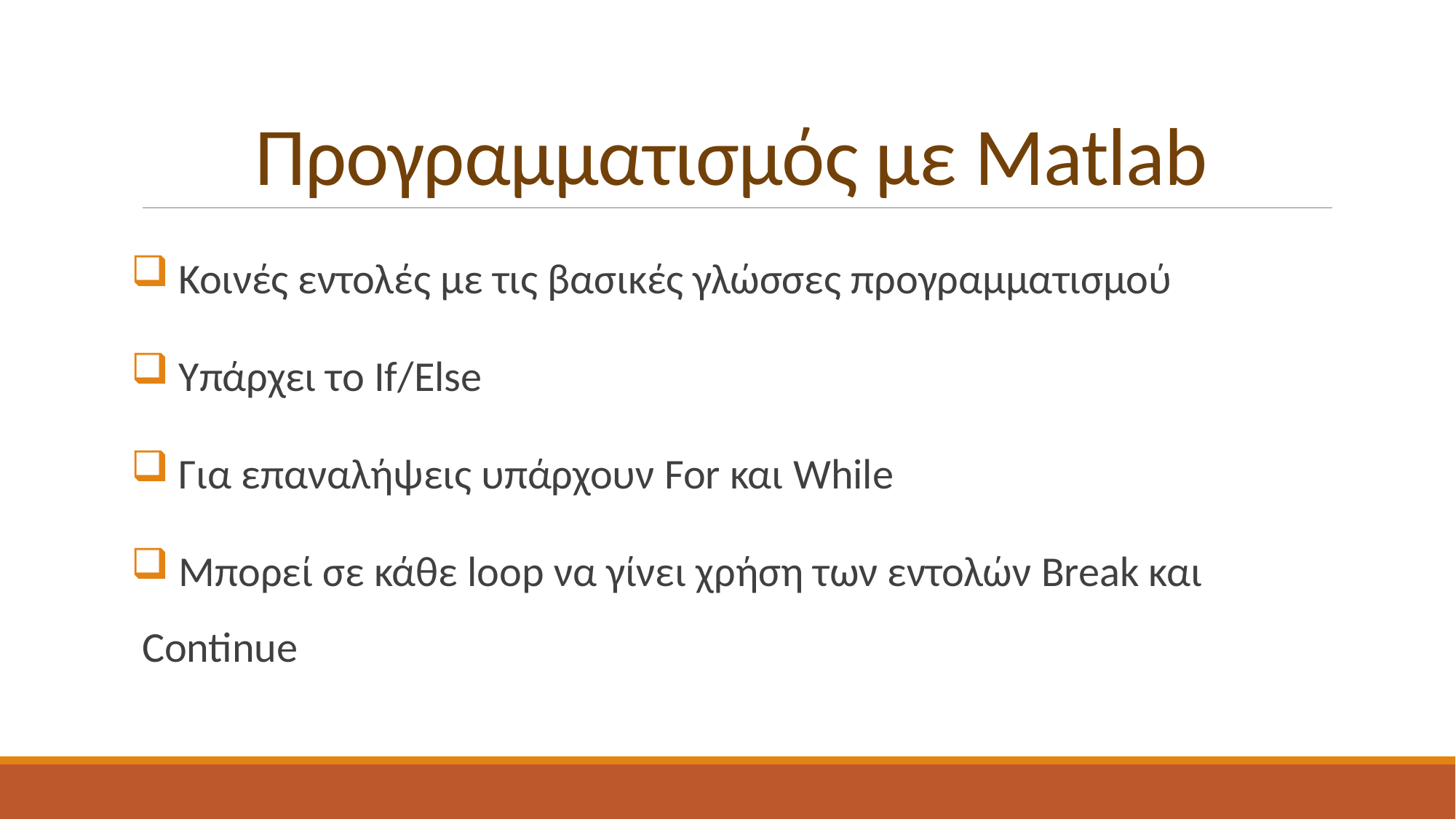

# Προγραμματισμός με Matlab
 Κοινές εντολές με τις βασικές γλώσσες προγραμματισμού
 Υπάρχει το If/Else
 Για επαναλήψεις υπάρχουν For και While
 Μπορεί σε κάθε loop να γίνει χρήση των εντολών Break και Continue